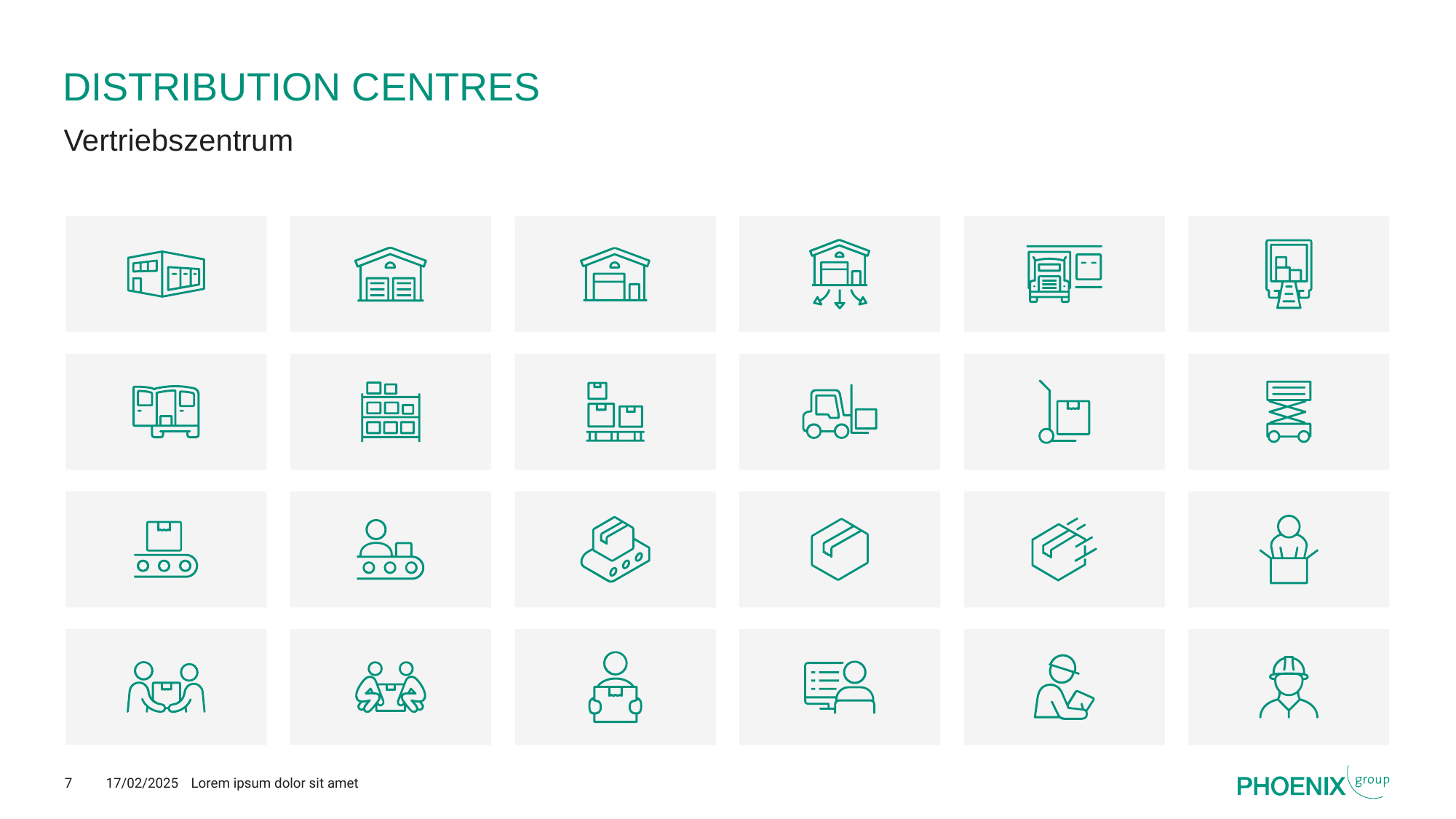

# Distribution centres
Vertriebszentrum

7
17/02/2025
Lorem ipsum dolor sit amet